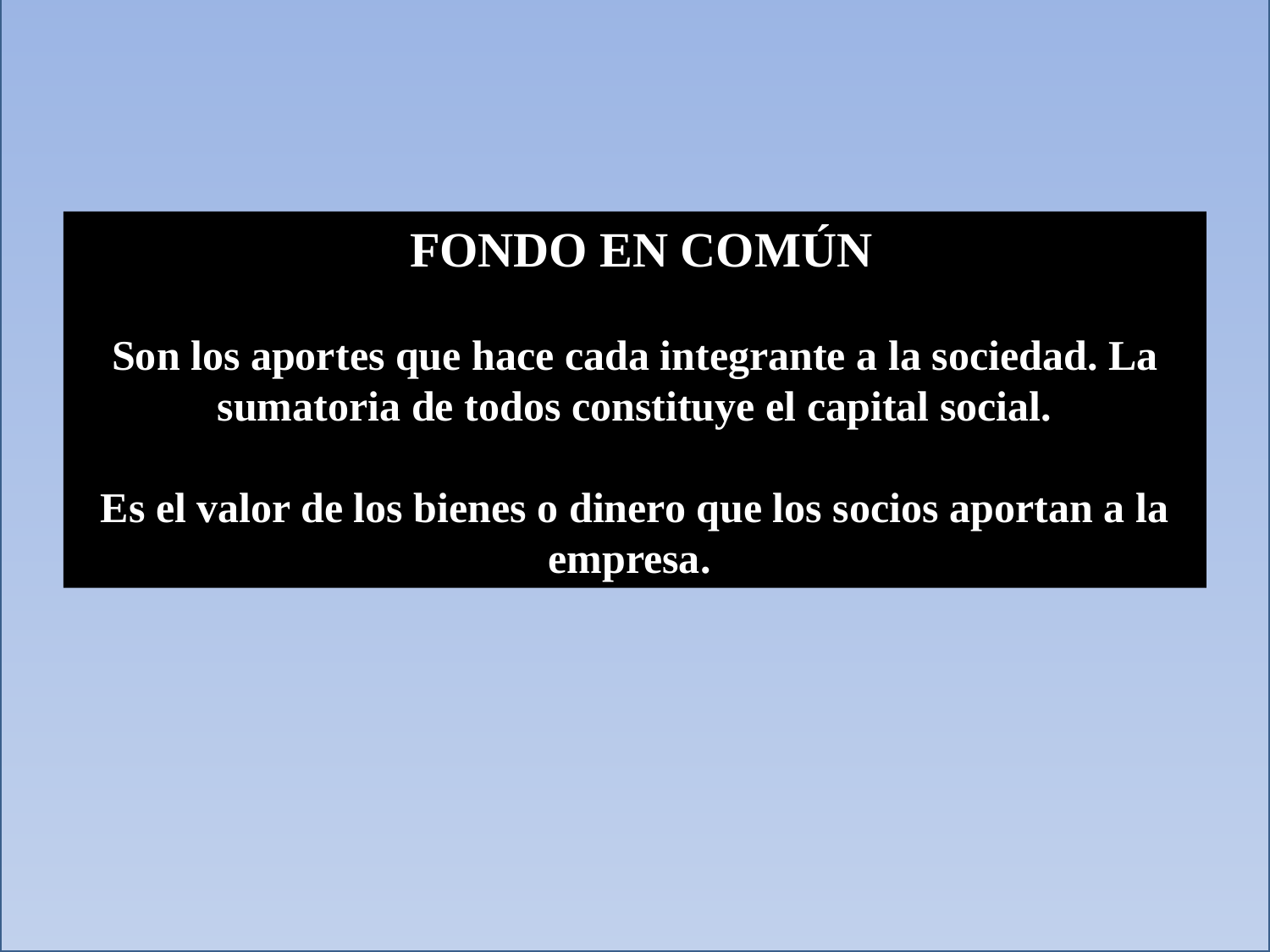

FONDO EN COMÚN

Son los aportes que hace cada integrante a la sociedad. La sumatoria de todos constituye el capital social.

Es el valor de los bienes o dinero que los socios aportan a la empresa.